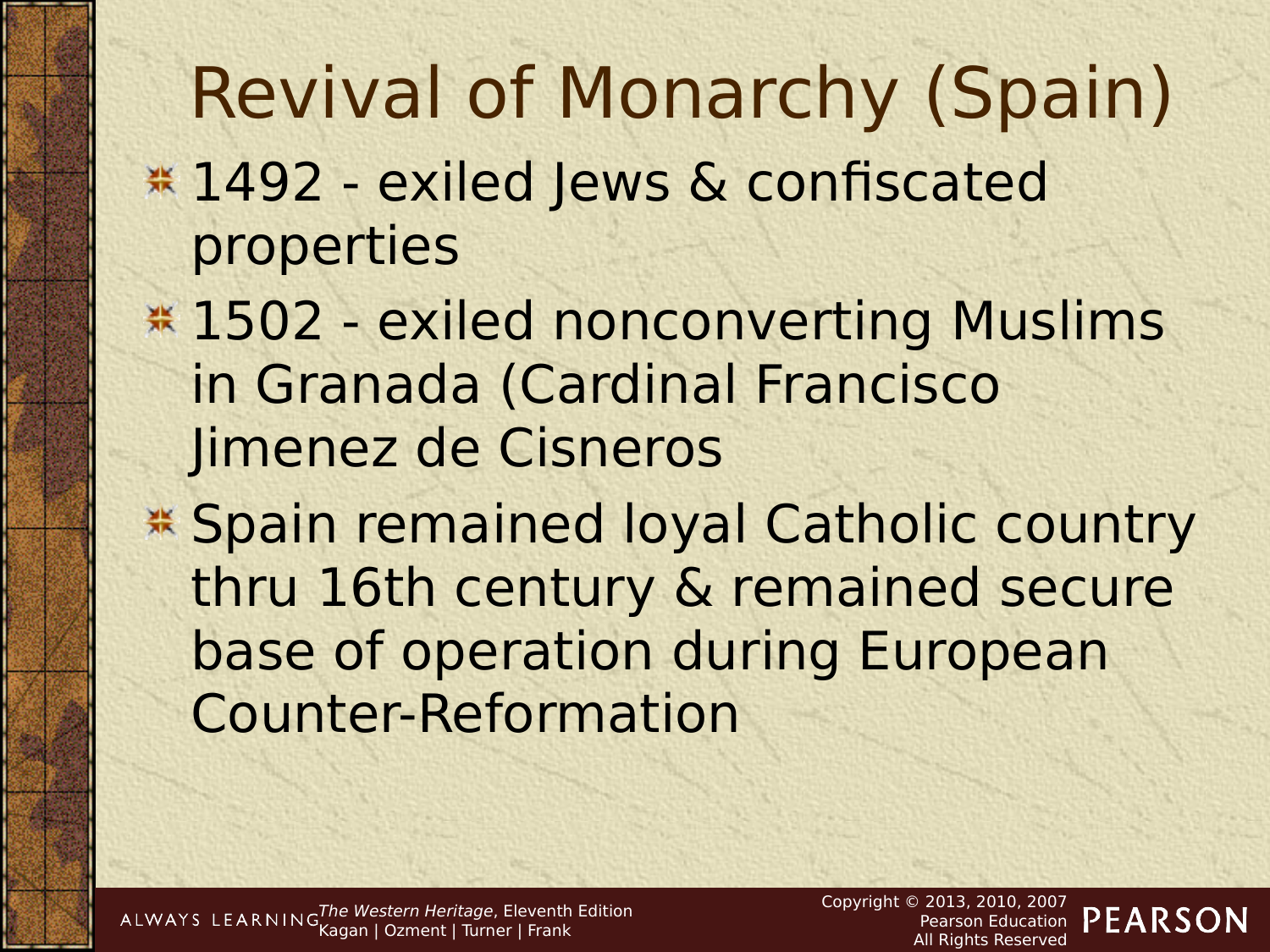

Revival of Monarchy (Spain)
1492 - exiled Jews & confiscated properties
1502 - exiled nonconverting Muslims in Granada (Cardinal Francisco Jimenez de Cisneros
Spain remained loyal Catholic country thru 16th century & remained secure base of operation during European Counter-Reformation